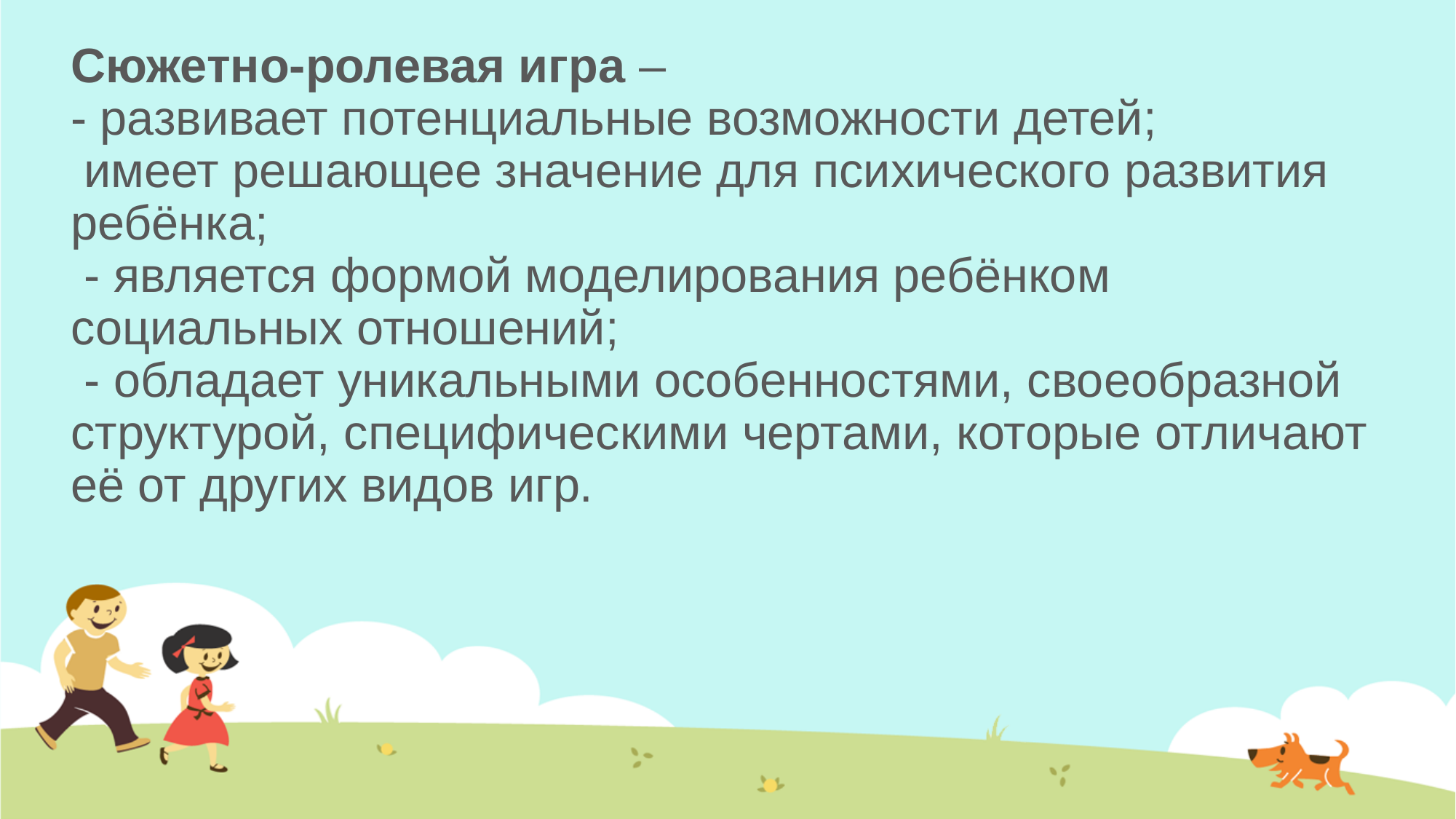

# Сюжетно-ролевая игра – - развивает потенциальные возможности детей; имеет решающее значение для психического развития ребёнка; - является формой моделирования ребёнком социальных отношений; - обладает уникальными особенностями, своеобразной структурой, специфическими чертами, которые отличают её от других видов игр.